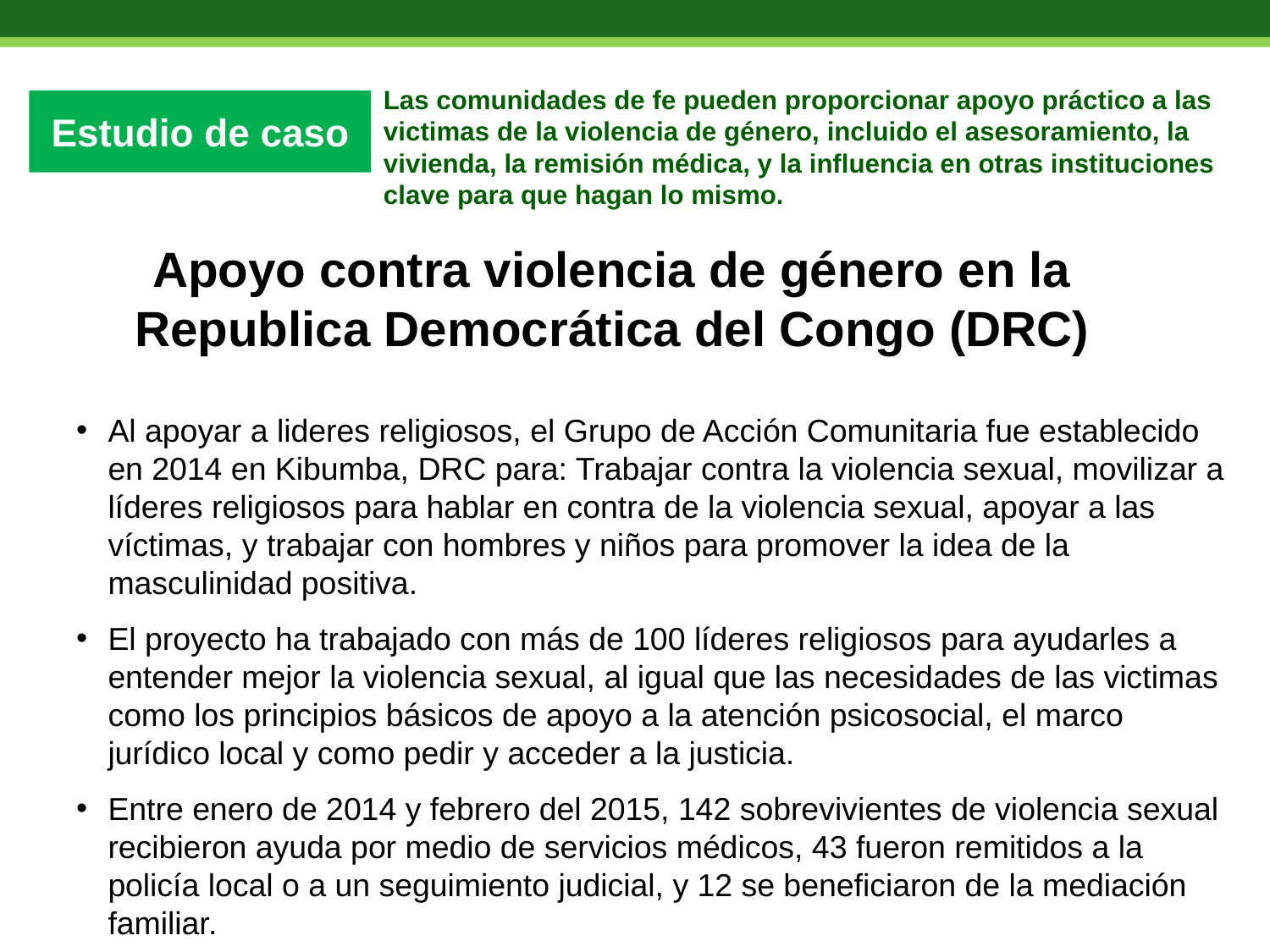

Las comunidades de fe pueden proporcionar apoyo práctico a las victimas de la violencia de género, incluido el asesoramiento, la vivienda, la remisión médica, y la influencia en otras instituciones clave para que hagan lo mismo.
Estudio de caso
Apoyo contra violencia de género en la Republica Democrática del Congo (DRC)
Al apoyar a lideres religiosos, el Grupo de Acción Comunitaria fue establecido en 2014 en Kibumba, DRC para: Trabajar contra la violencia sexual, movilizar a líderes religiosos para hablar en contra de la violencia sexual, apoyar a las víctimas, y trabajar con hombres y niños para promover la idea de la masculinidad positiva.
El proyecto ha trabajado con más de 100 líderes religiosos para ayudarles a entender mejor la violencia sexual, al igual que las necesidades de las victimas como los principios básicos de apoyo a la atención psicosocial, el marco jurídico local y como pedir y acceder a la justicia.
Entre enero de 2014 y febrero del 2015, 142 sobrevivientes de violencia sexual recibieron ayuda por medio de servicios médicos, 43 fueron remitidos a la policía local o a un seguimiento judicial, y 12 se beneficiaron de la mediación familiar.